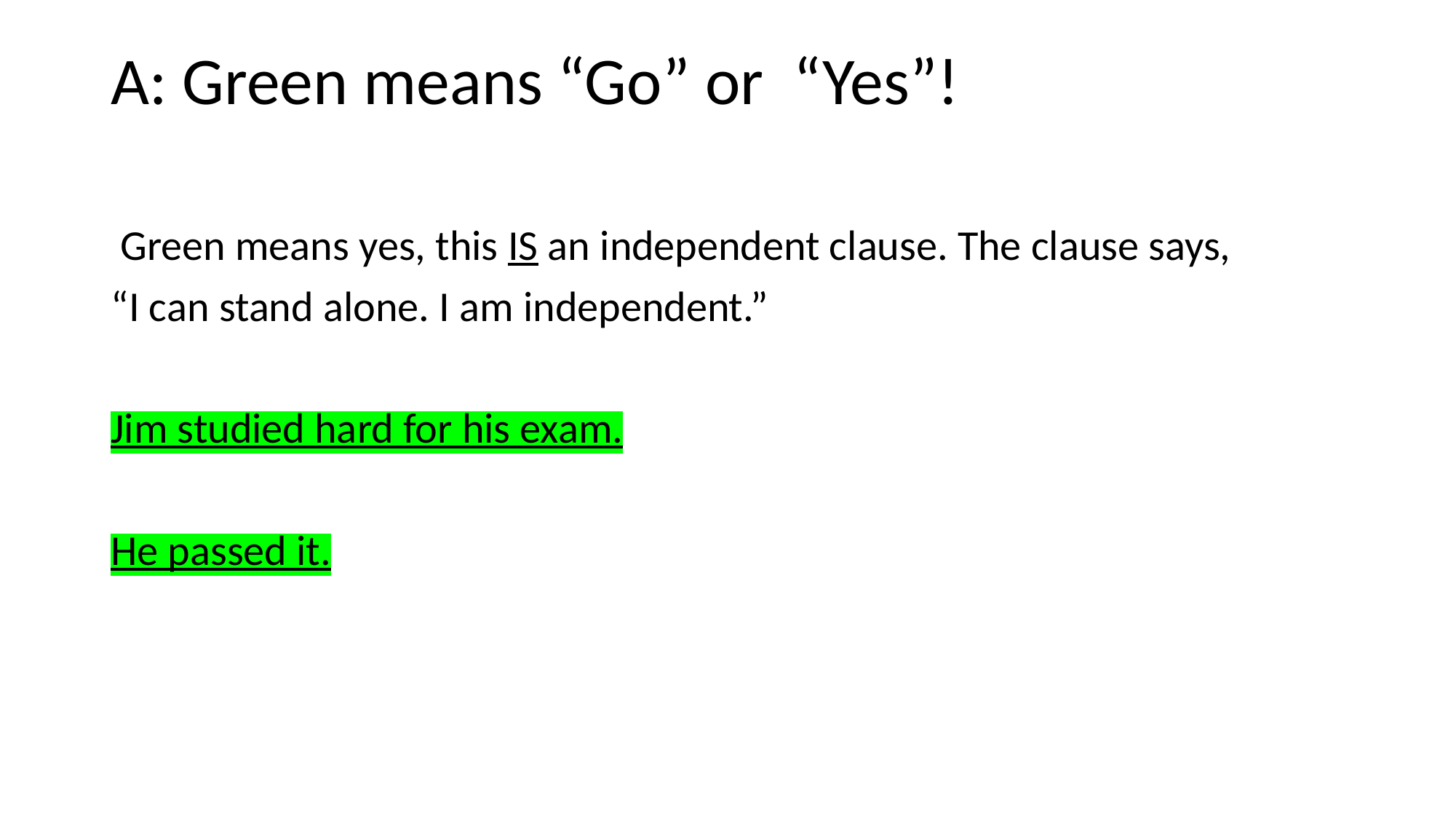

# A: Green means “Go” or  “Yes”!
 Green means yes, this IS an independent clause. The clause says,
“I can stand alone. I am independent.”

Jim studied hard for his exam.

He passed it.